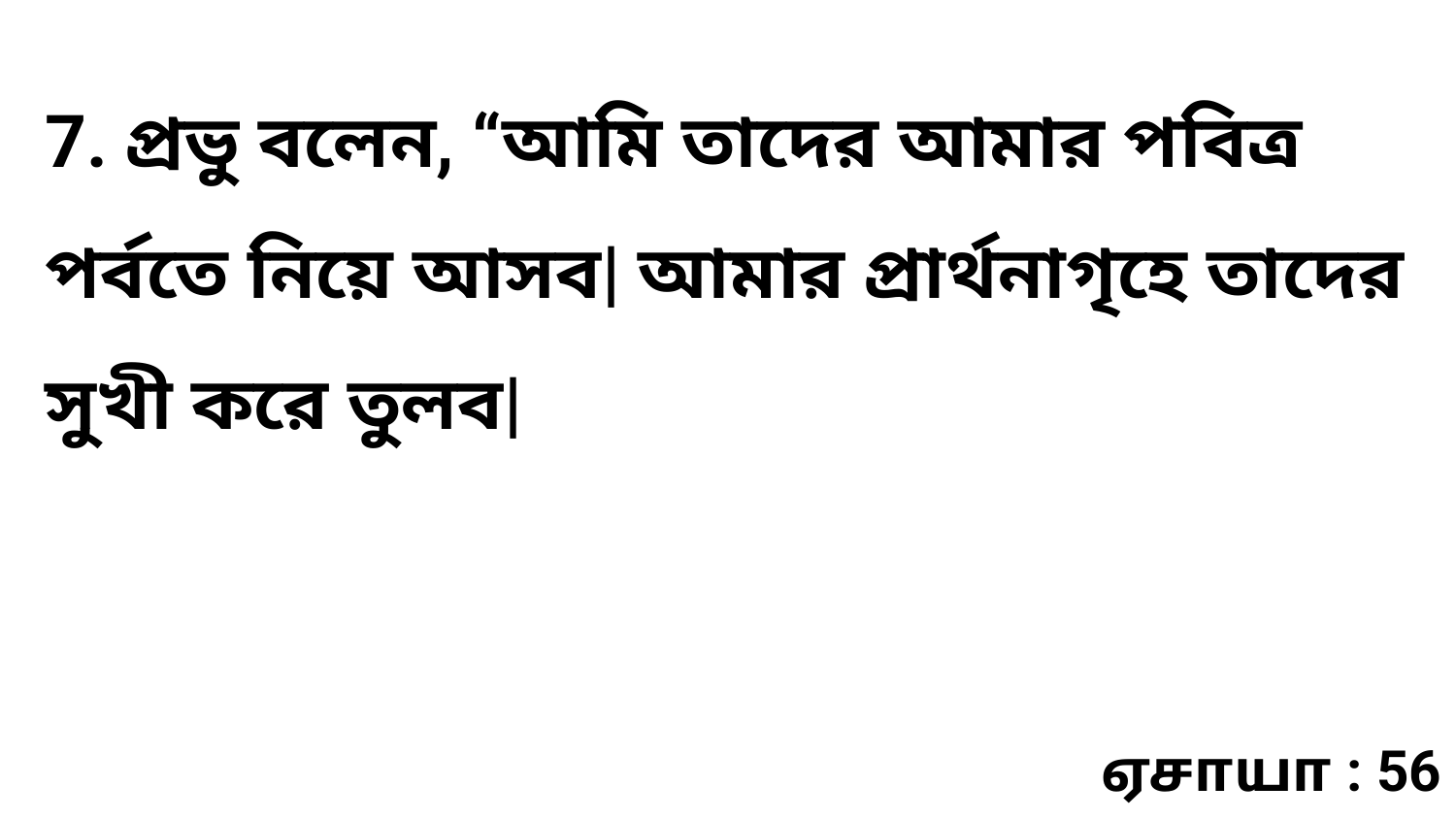

7. প্রভু বলেন, “আমি তাদের আমার পবিত্র পর্বতে নিয়ে আসব| আমার প্রার্থনাগৃহে তাদের সুখী করে তুলব|
ஏசாயா : 56